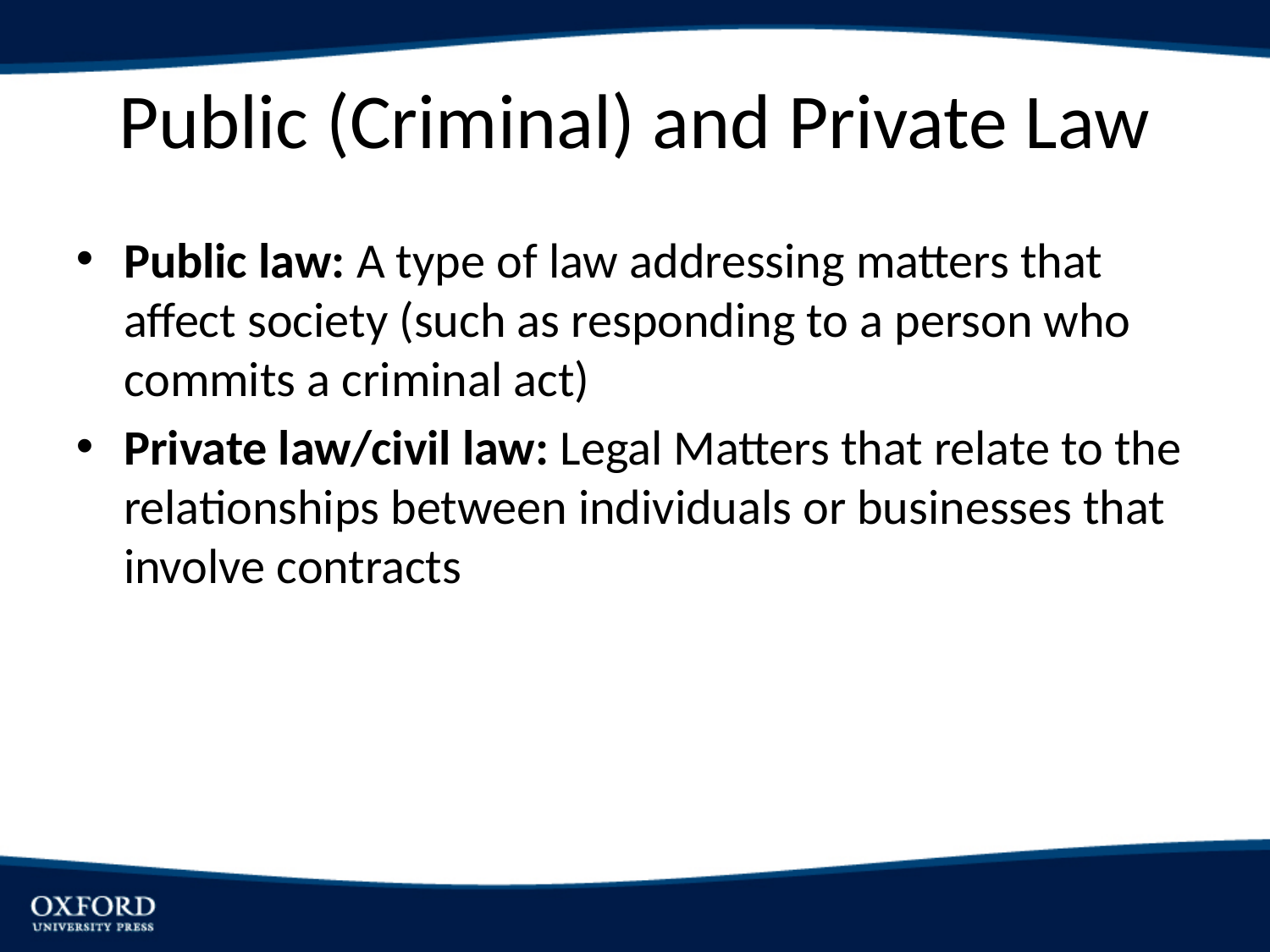

# Public (Criminal) and Private Law
Public law: A type of law addressing matters that affect society (such as responding to a person who commits a criminal act)
Private law/civil law: Legal Matters that relate to the relationships between individuals or businesses that involve contracts